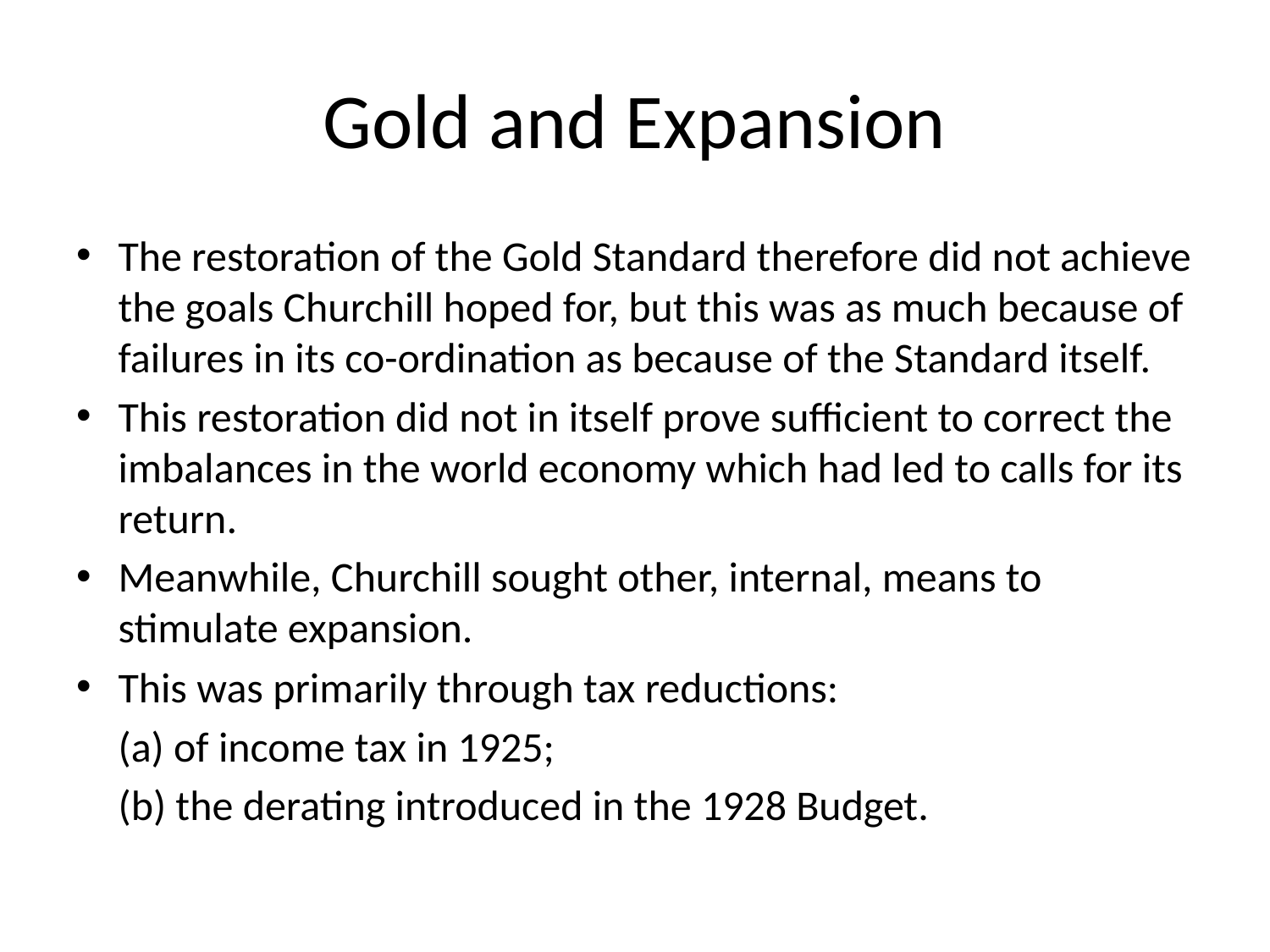

# Gold and Expansion
The restoration of the Gold Standard therefore did not achieve the goals Churchill hoped for, but this was as much because of failures in its co-ordination as because of the Standard itself.
This restoration did not in itself prove sufficient to correct the imbalances in the world economy which had led to calls for its return.
Meanwhile, Churchill sought other, internal, means to stimulate expansion.
This was primarily through tax reductions:
		(a) of income tax in 1925;
		(b) the derating introduced in the 1928 Budget.